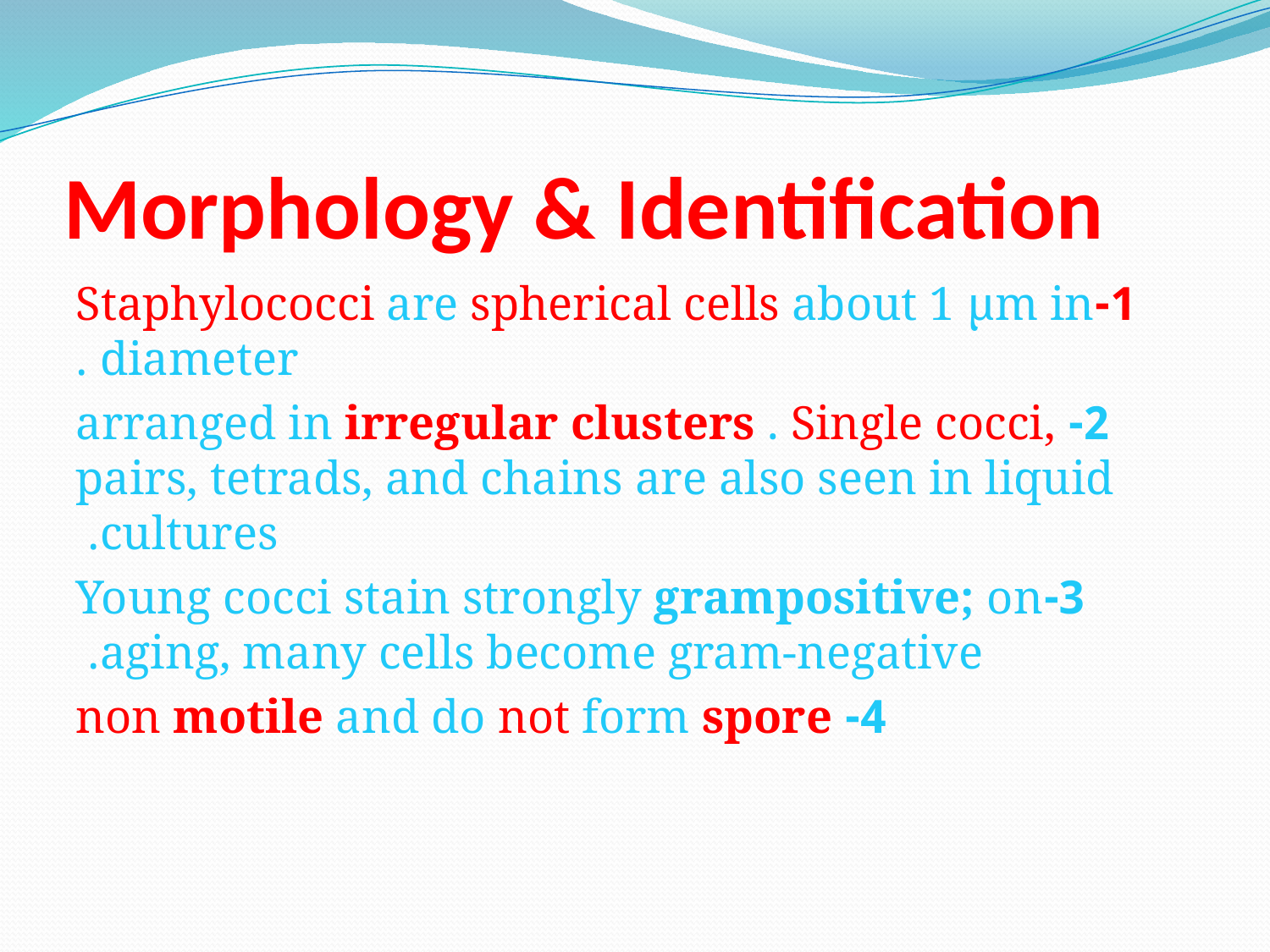

# Morphology & Identification
1-Staphylococci are spherical cells about 1 µm in diameter .
2- arranged in irregular clusters . Single cocci, pairs, tetrads, and chains are also seen in liquid cultures.
3-Young cocci stain strongly grampositive; on aging, many cells become gram-negative.
4- non motile and do not form spore